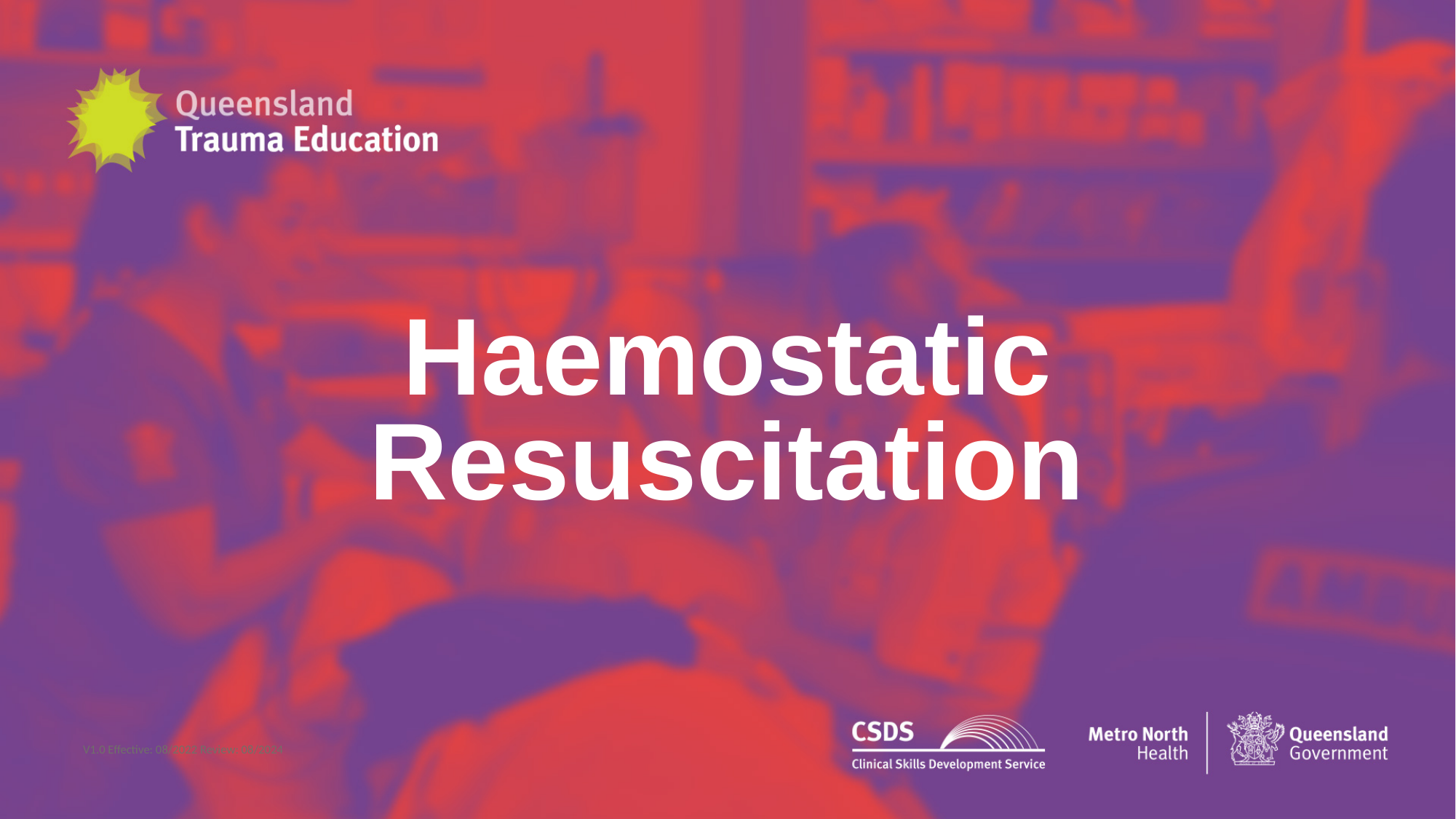

# Haemostatic Resuscitation

V1.0 Effective: 08/2022 Review: 08/2024